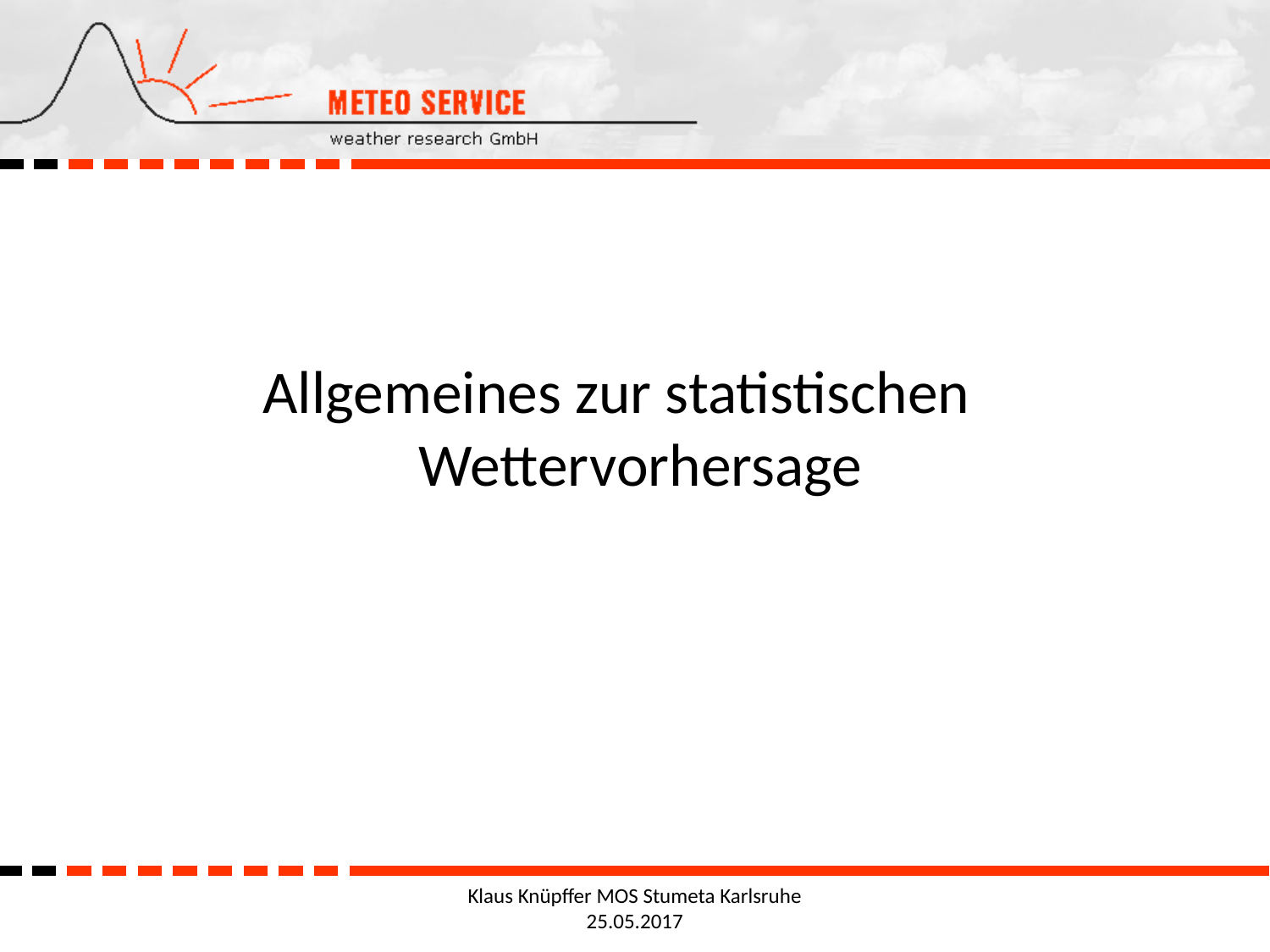

Allgemeines zur statistischen Wettervorhersage
Klaus Knüpffer MOS Stumeta Karlsruhe 25.05.2017